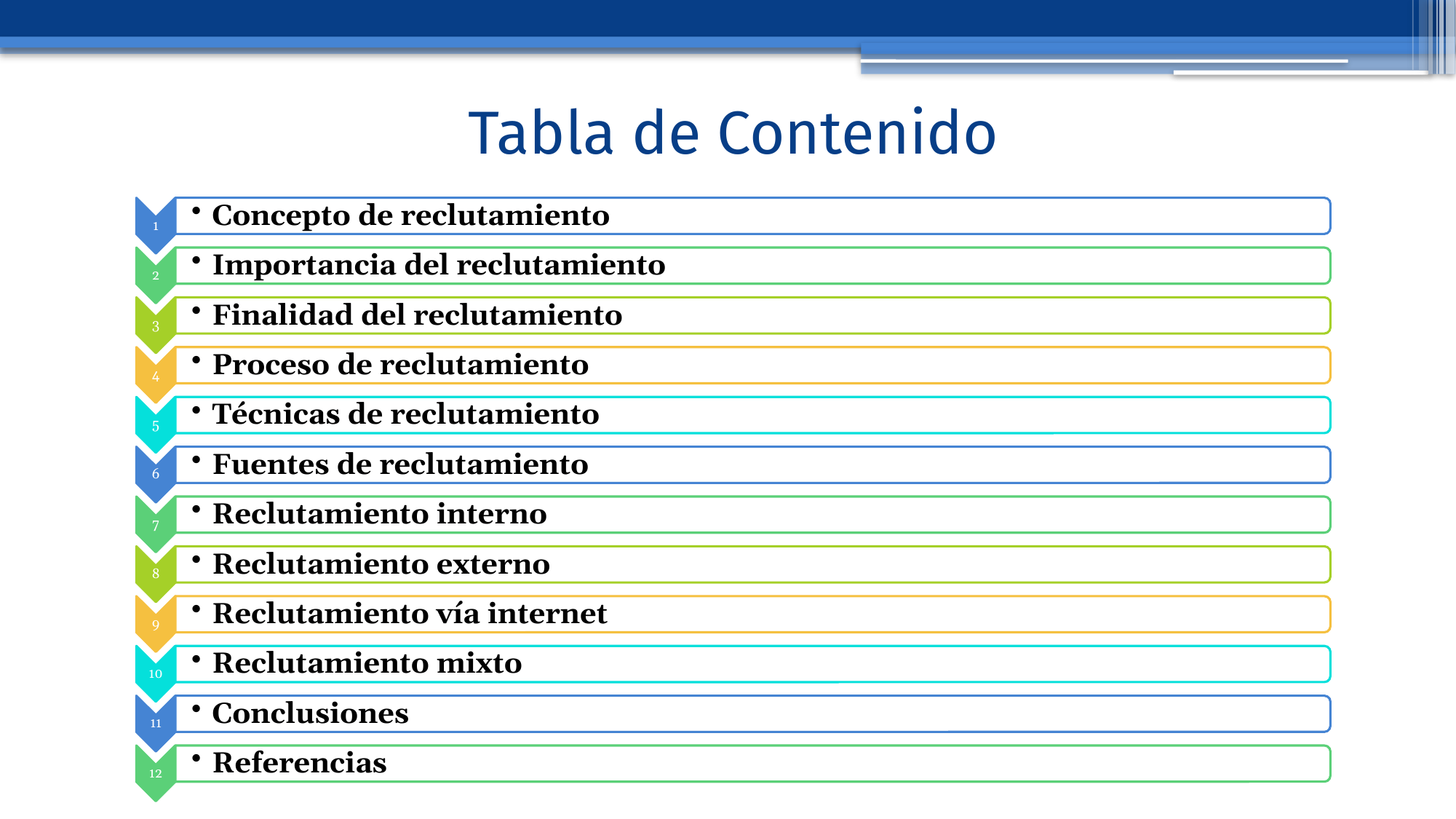

# Tabla de Contenido
1
Concepto de reclutamiento
2
Importancia del reclutamiento
3
Finalidad del reclutamiento
4
Proceso de reclutamiento
5
Técnicas de reclutamiento
6
Fuentes de reclutamiento
7
Reclutamiento interno
8
Reclutamiento externo
9
Reclutamiento vía internet
10
Reclutamiento mixto
11
Conclusiones
12
Referencias